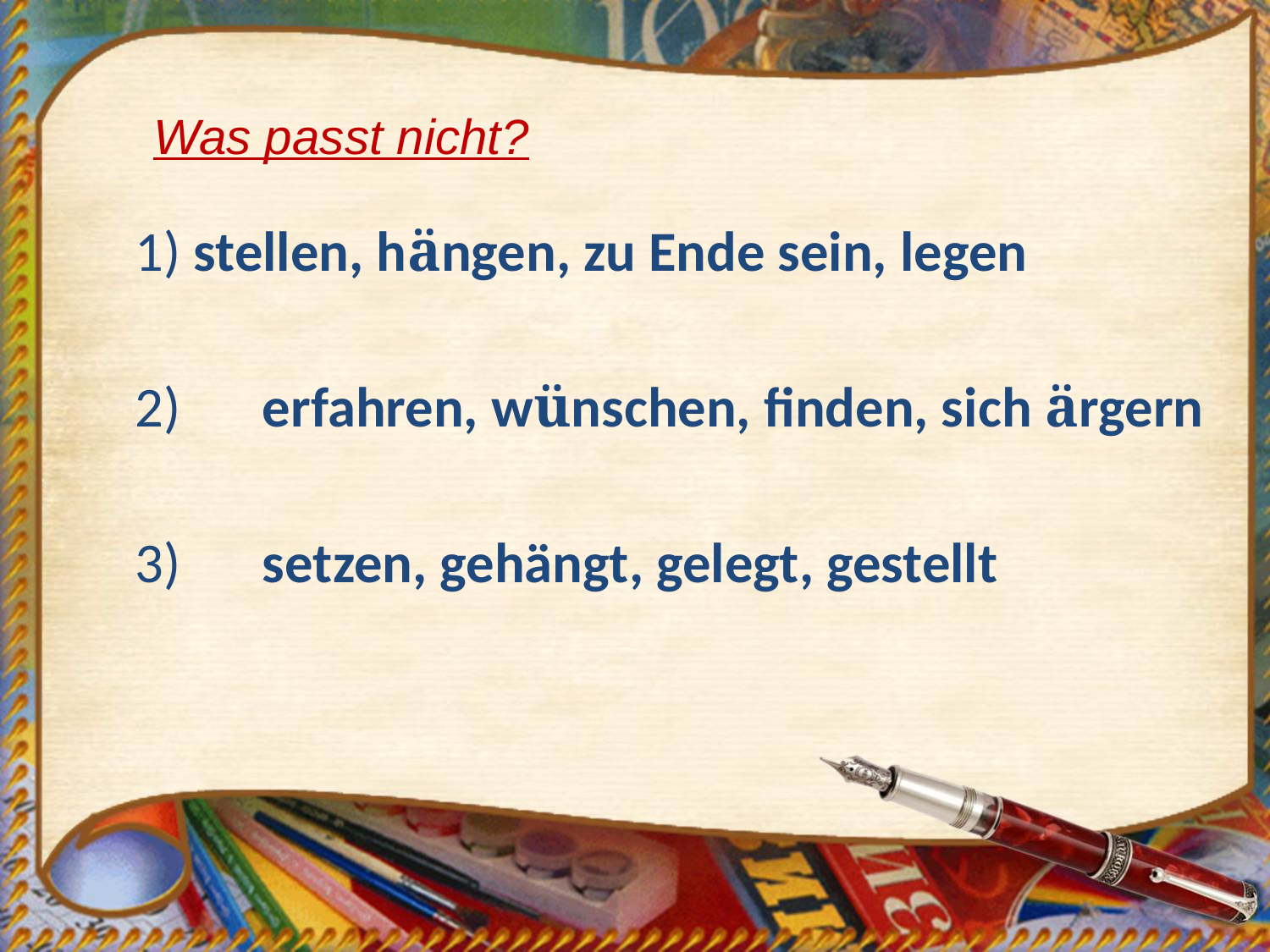

Was passt nicht?
1) stellen, hängen, zu Ende sein, legen

2)	erfahren, wünschen, finden, sich ärgern

3)	setzen, gehängt, gelegt, gestellt